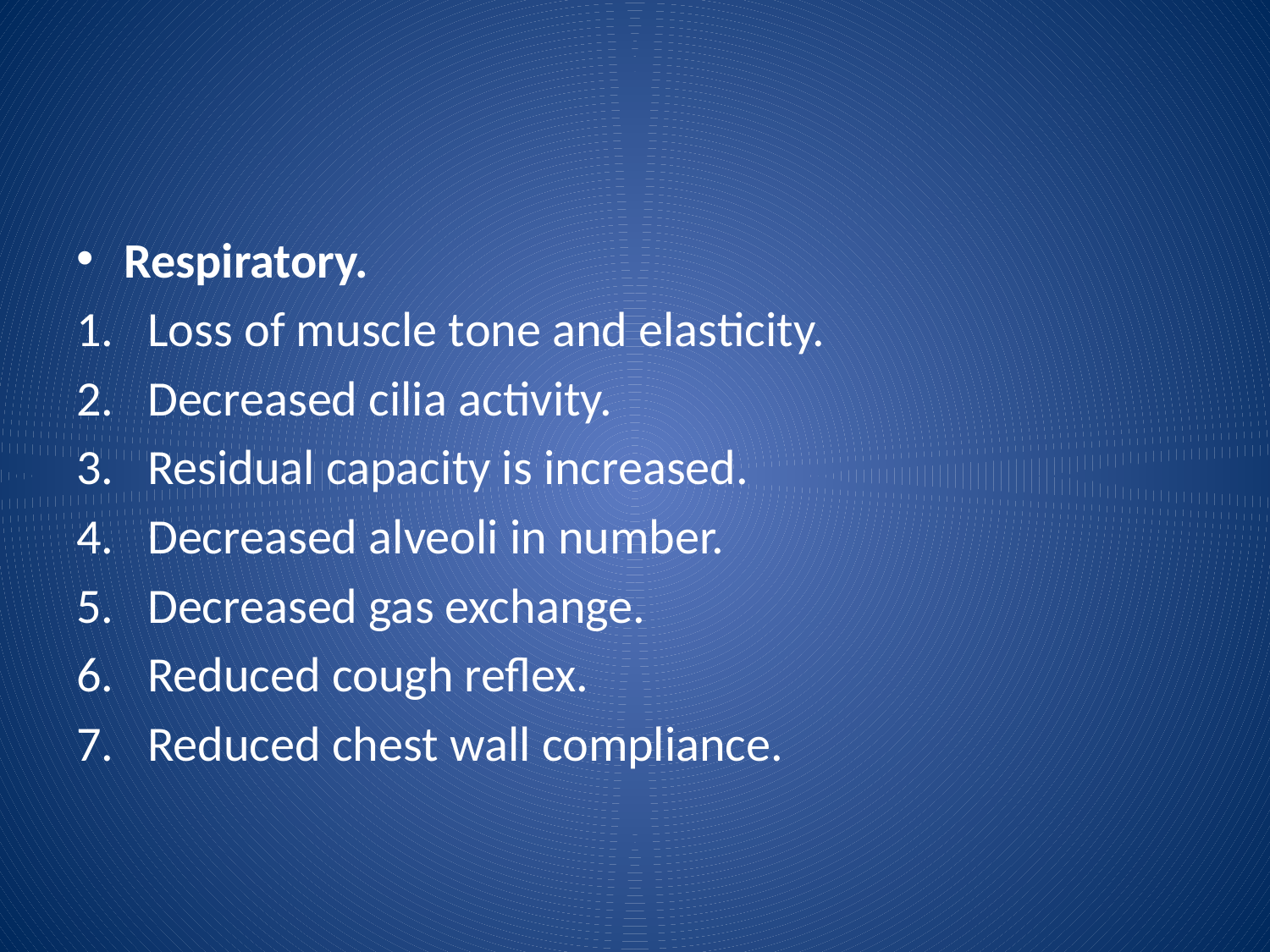

Respiratory.
Loss of muscle tone and elasticity.
Decreased cilia activity.
Residual capacity is increased.
Decreased alveoli in number.
Decreased gas exchange.
Reduced cough reflex.
Reduced chest wall compliance.